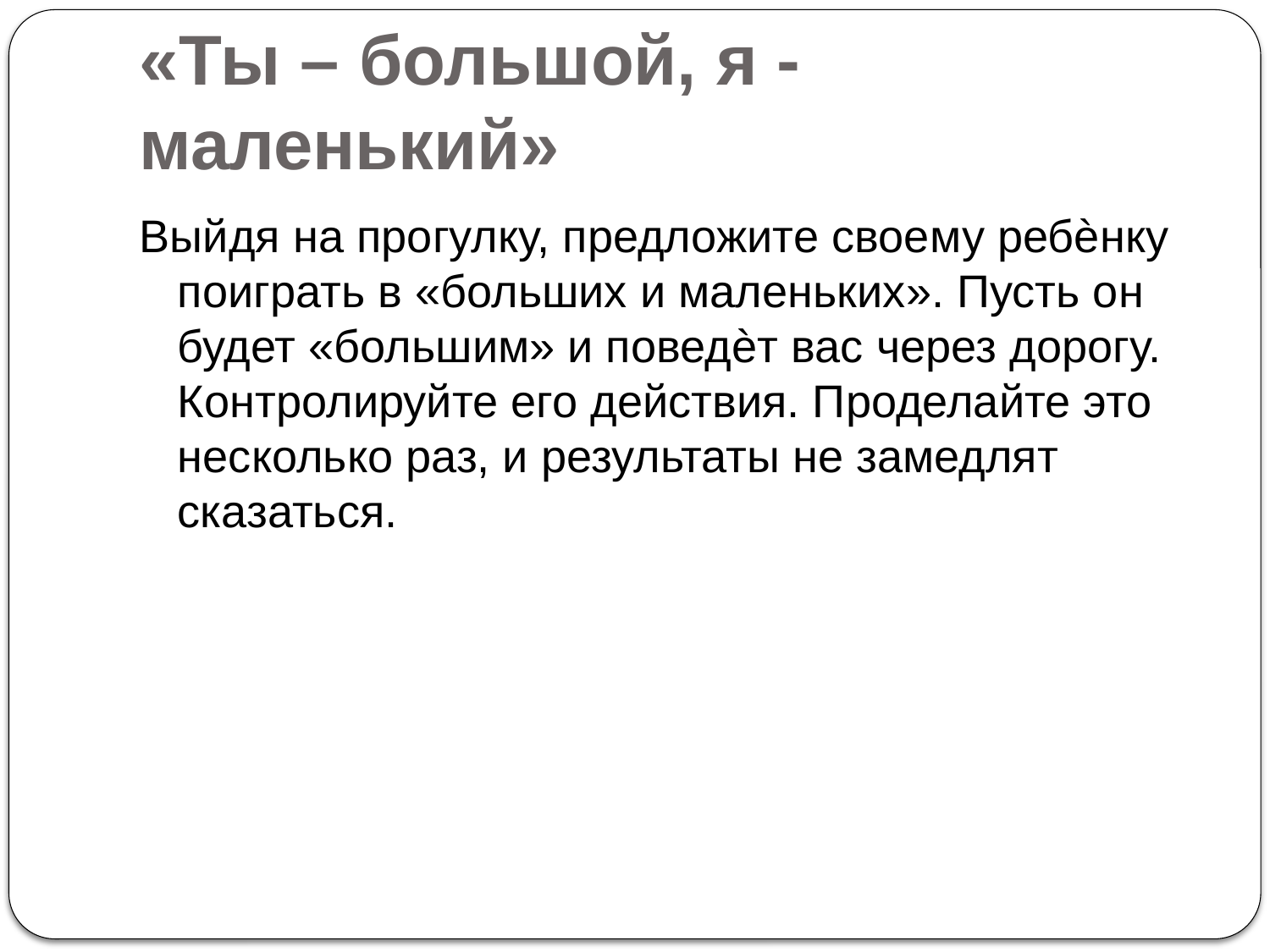

# «Ты – большой, я - маленький»
Выйдя на прогулку, предложите своему ребѐнку поиграть в «больших и маленьких». Пусть он будет «большим» и поведѐт вас через дорогу. Контролируйте его действия. Проделайте это несколько раз, и результаты не замедлят сказаться.